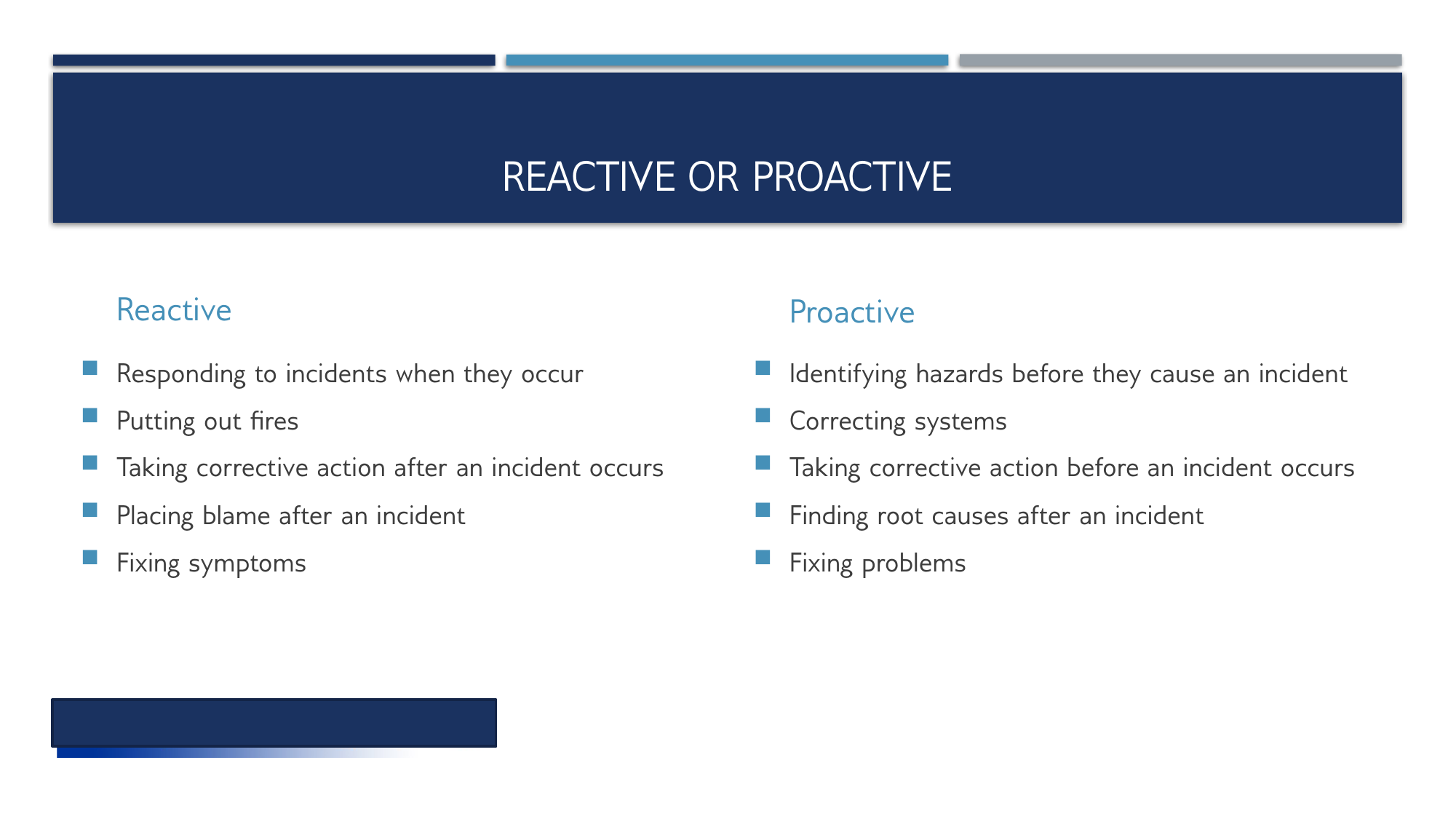

# Reactive or Proactive
Reactive
Proactive
Responding to incidents when they occur
Putting out fires
Taking corrective action after an incident occurs
Placing blame after an incident
Fixing symptoms
Identifying hazards before they cause an incident
Correcting systems
Taking corrective action before an incident occurs
Finding root causes after an incident
Fixing problems